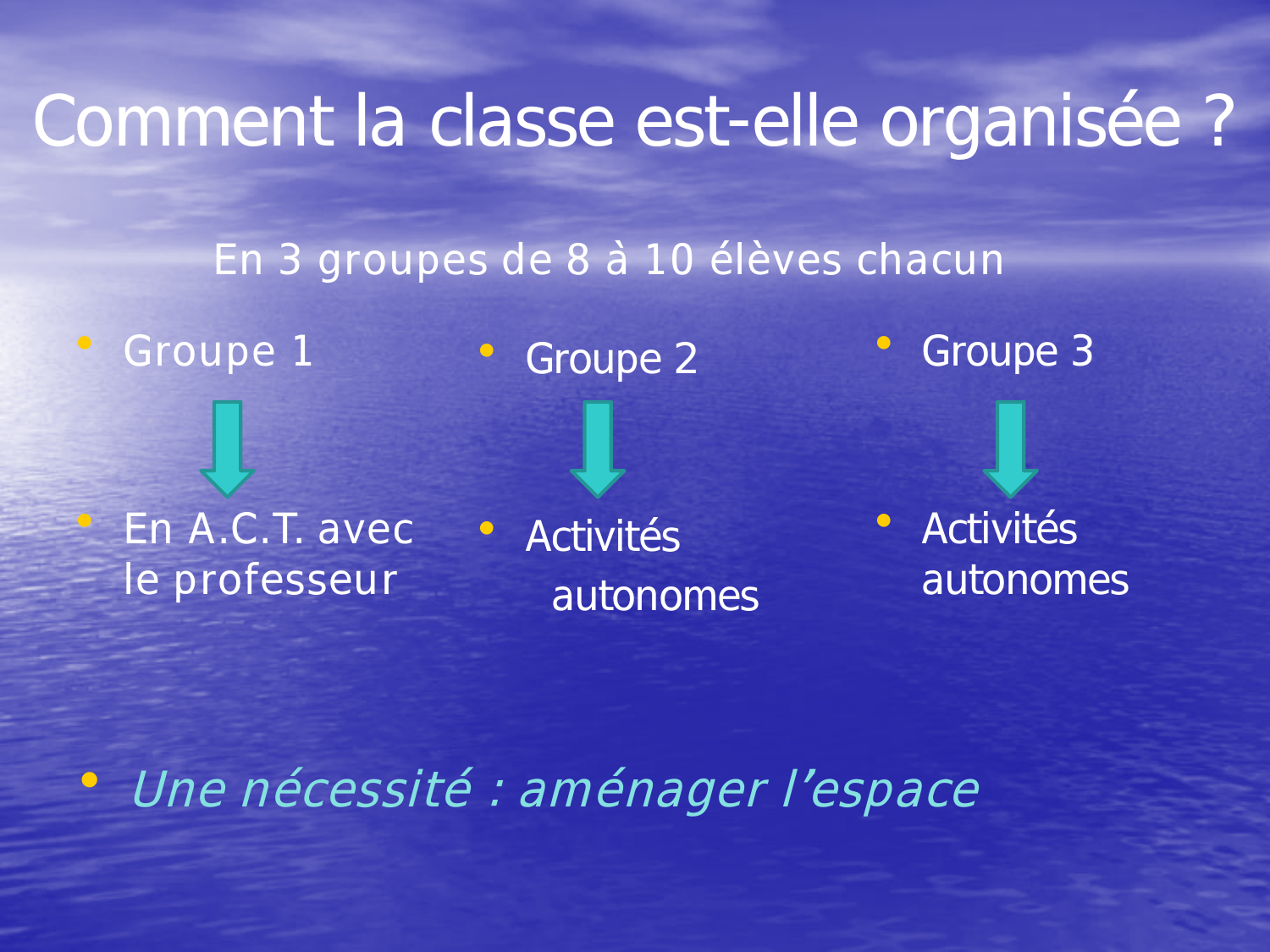

# Comment la classe est-elle organisée ?
En 3 groupes de 8 à 10 élèves chacun
Groupe 1

En A.C.T. avec le professeur
Groupe 3

Activités autonomes

Groupe 2

Activités
autonomes

Une nécessité : aménager l’espace